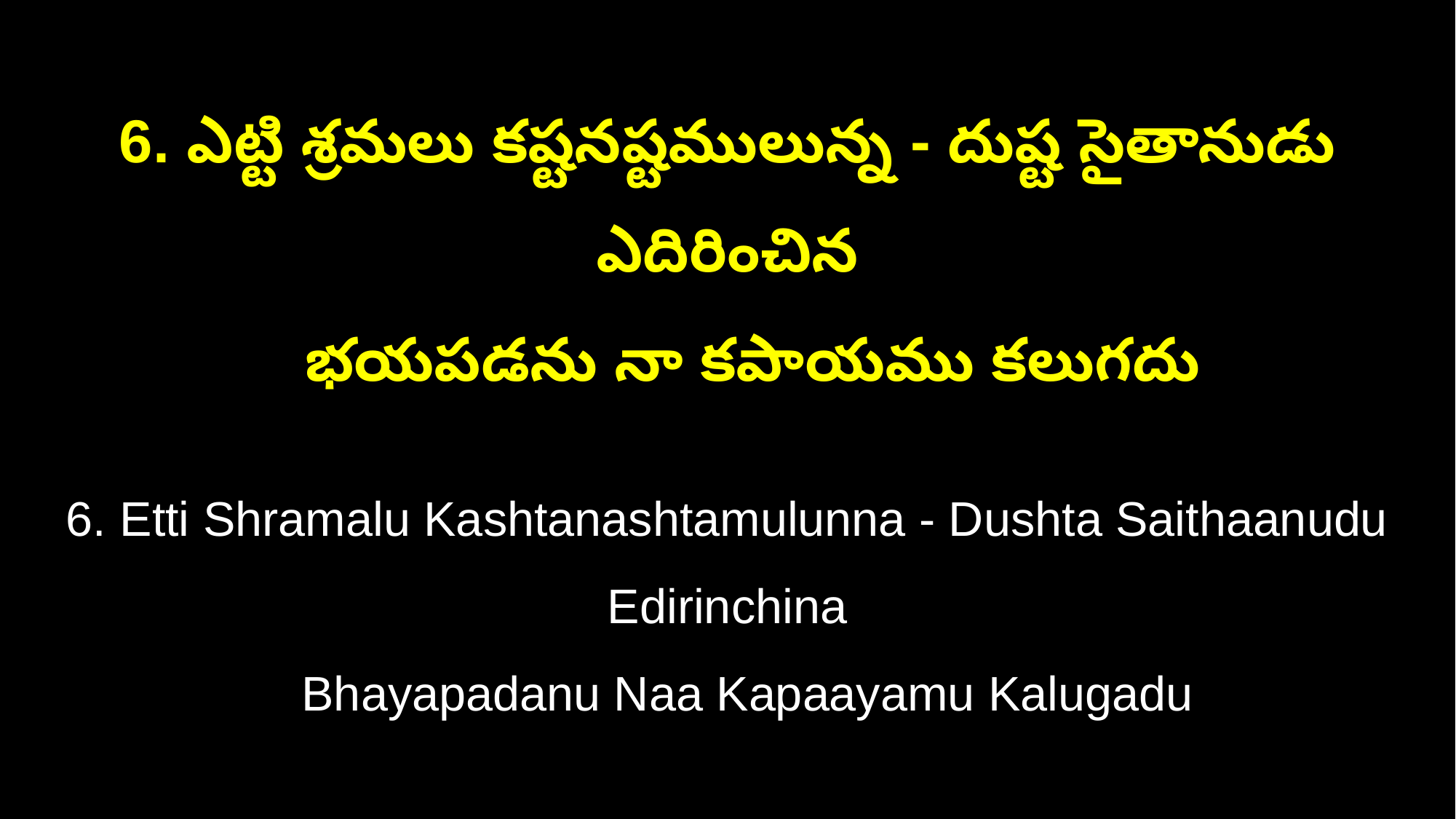

6. ఎట్టి శ్రమలు కష్టనష్టములున్న - దుష్ట సైతానుడు ఎదిరించిన
   భయపడను నా కపాయము కలుగదు
6. Etti Shramalu Kashtanashtamulunna - Dushta Saithaanudu Edirinchina
   Bhayapadanu Naa Kapaayamu Kalugadu